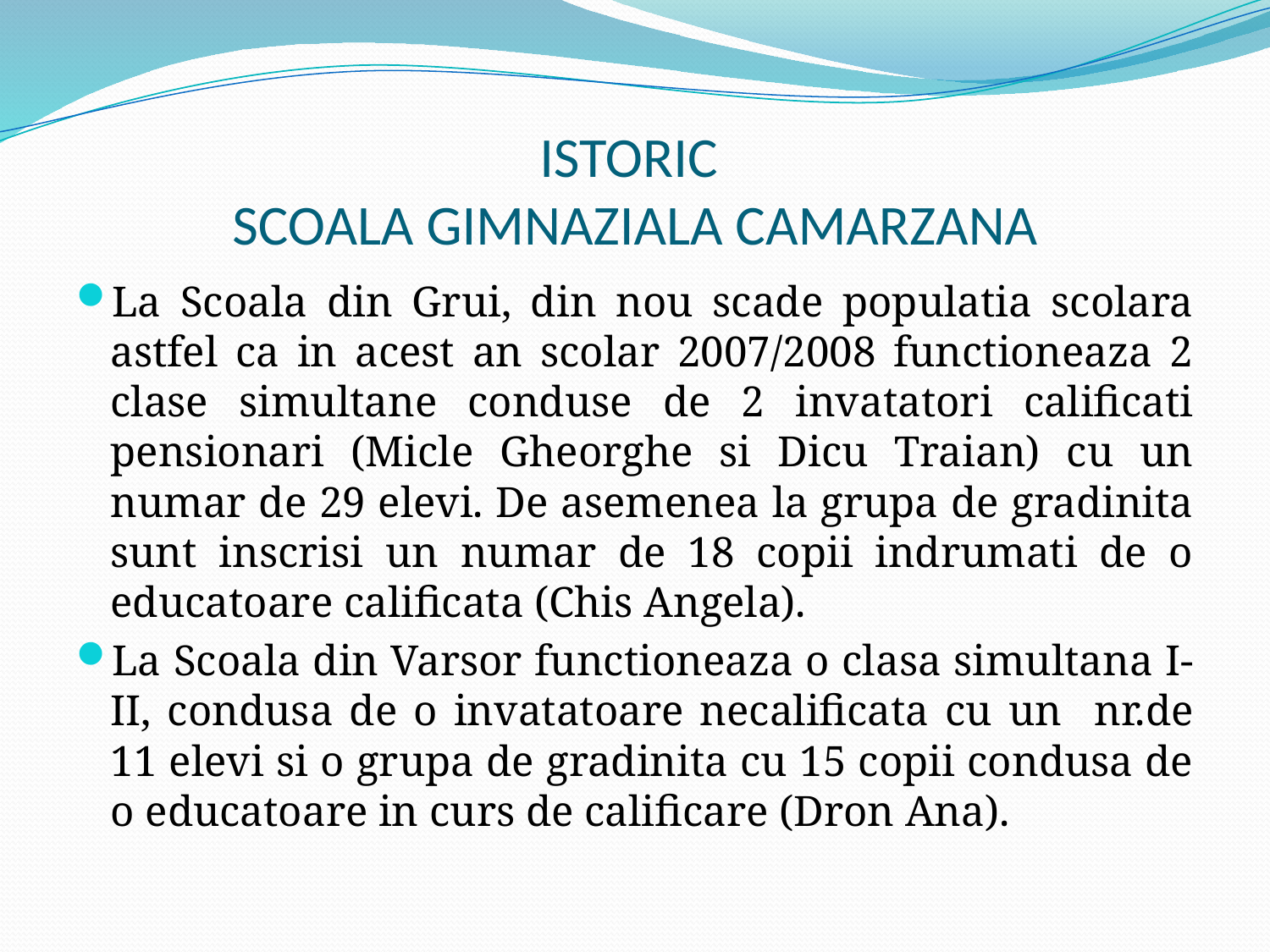

# ISTORIC SCOALA GIMNAZIALA CAMARZANA
La Scoala din Grui, din nou scade populatia scolara astfel ca in acest an scolar 2007/2008 functioneaza 2 clase simultane conduse de 2 invatatori calificati pensionari (Micle Gheorghe si Dicu Traian) cu un numar de 29 elevi. De asemenea la grupa de gradinita sunt inscrisi un numar de 18 copii indrumati de o educatoare calificata (Chis Angela).
La Scoala din Varsor functioneaza o clasa simultana I-II, condusa de o invatatoare necalificata cu un  nr.de 11 elevi si o grupa de gradinita cu 15 copii condusa de o educatoare in curs de calificare (Dron Ana).